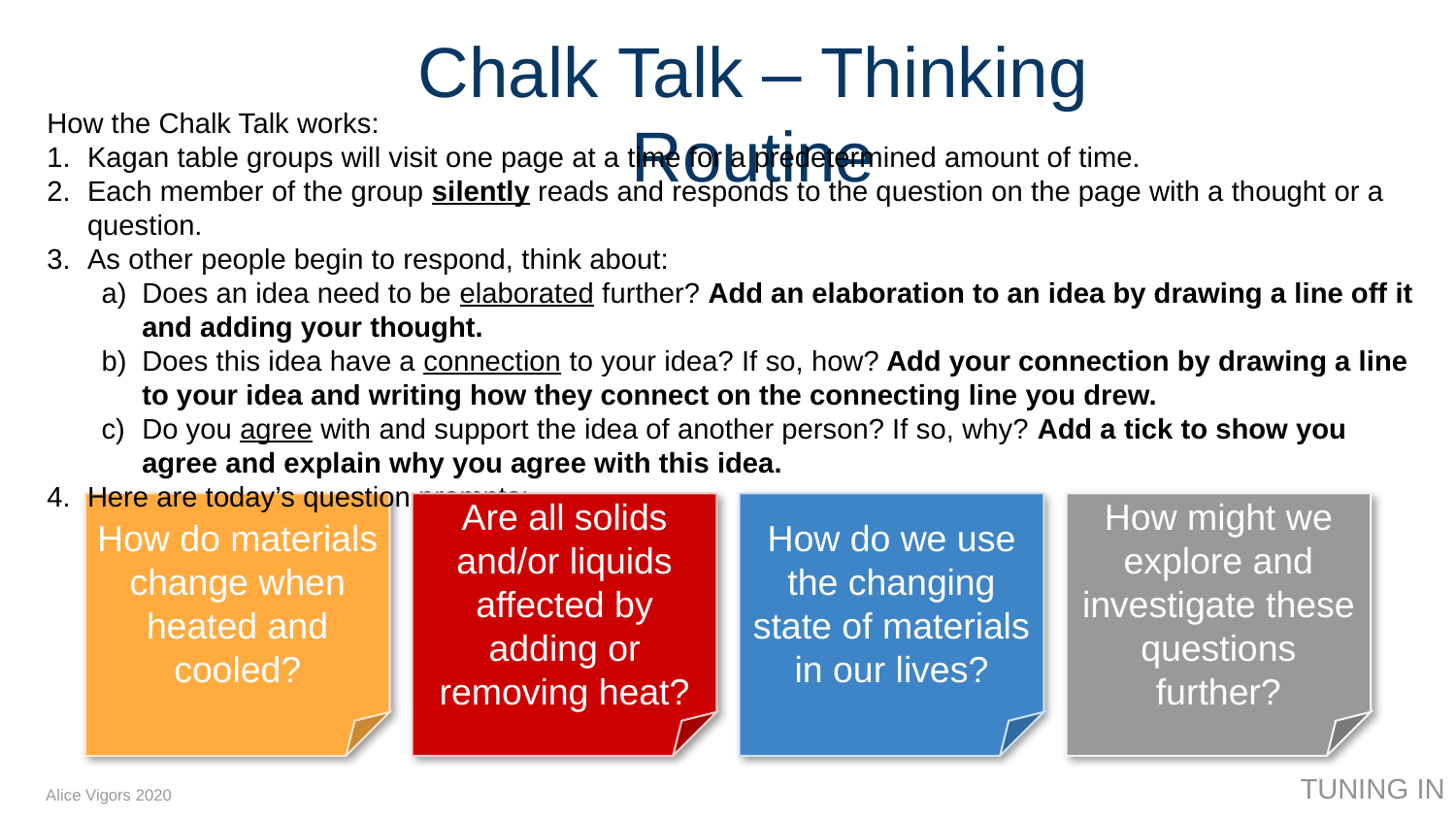

Chalk Talk – Thinking Routine
How the Chalk Talk works:
Kagan table groups will visit one page at a time for a predetermined amount of time.
Each member of the group silently reads and responds to the question on the page with a thought or a question.
As other people begin to respond, think about:
Does an idea need to be elaborated further? Add an elaboration to an idea by drawing a line off it and adding your thought.
Does this idea have a connection to your idea? If so, how? Add your connection by drawing a line to your idea and writing how they connect on the connecting line you drew.
Do you agree with and support the idea of another person? If so, why? Add a tick to show you agree and explain why you agree with this idea.
Here are today’s question prompts:
How do materials change when heated and cooled?
Are all solids and/or liquids affected by adding or removing heat?
How do we use the changing state of materials in our lives?
How might we explore and investigate these questions further?
TUNING IN
Alice Vigors 2020